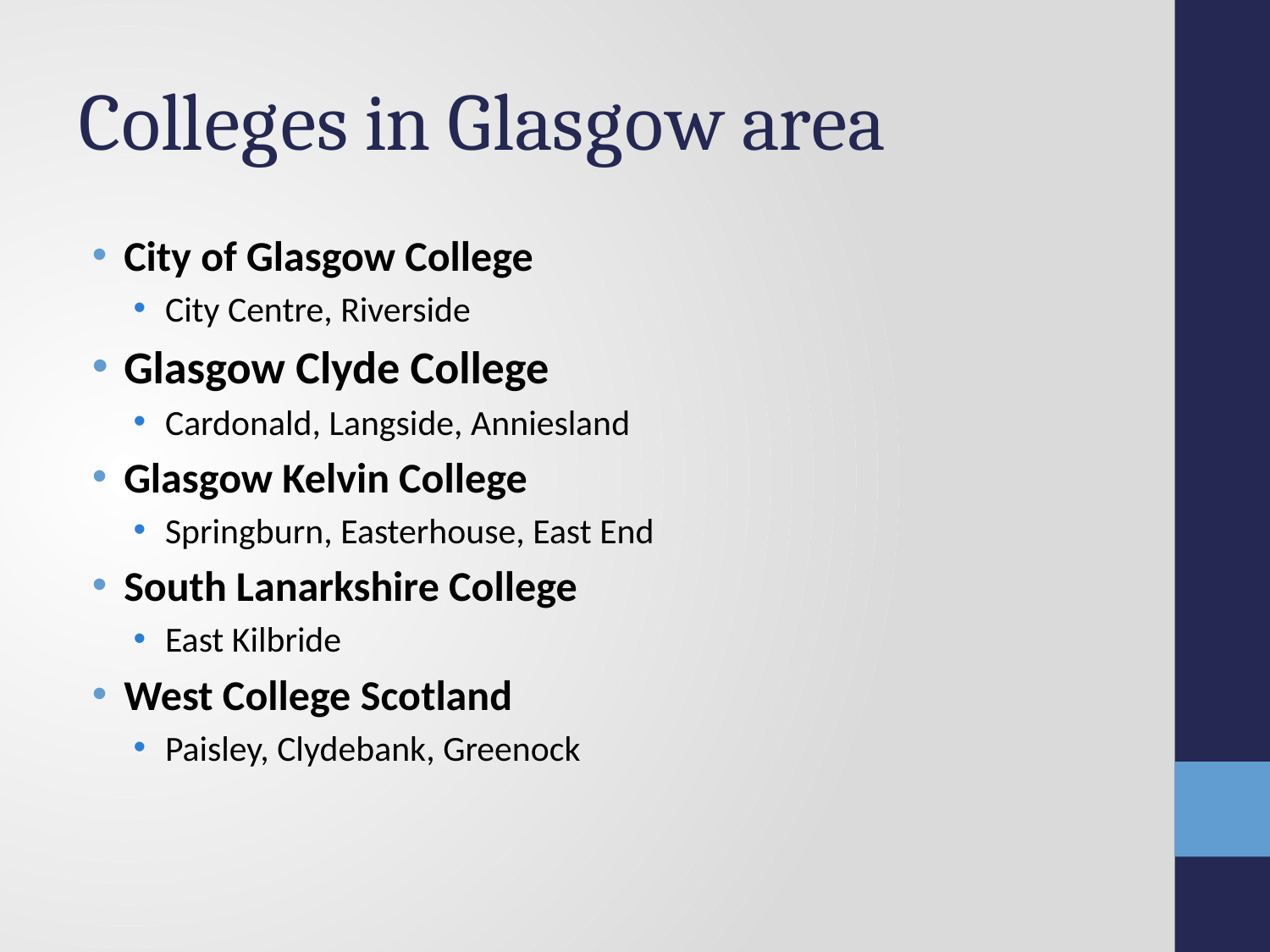

# Colleges in Glasgow area
City of Glasgow College
City Centre, Riverside
Glasgow Clyde College
Cardonald, Langside, Anniesland
Glasgow Kelvin College
Springburn, Easterhouse, East End
South Lanarkshire College
East Kilbride
West College Scotland
Paisley, Clydebank, Greenock